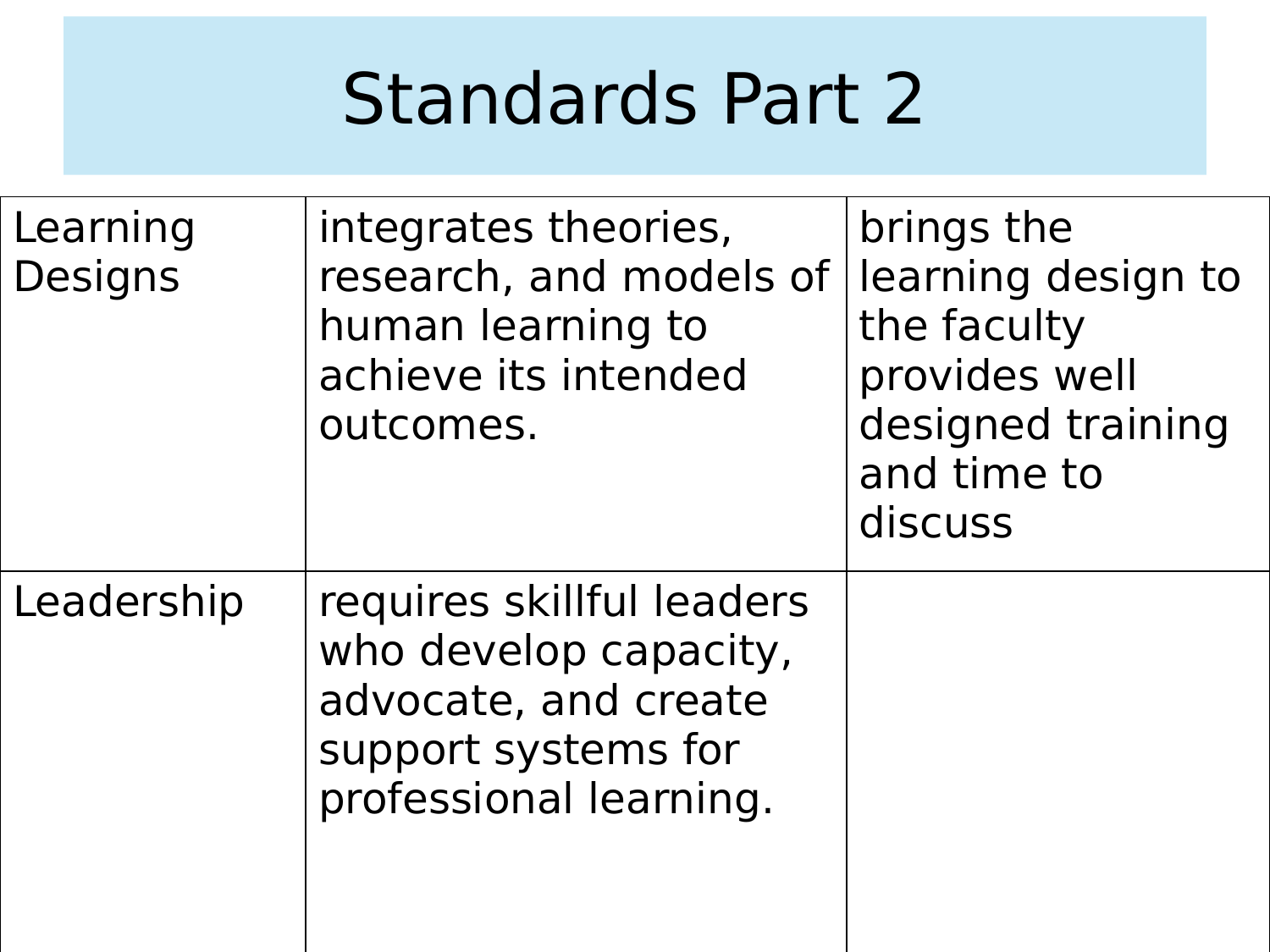

# Standards Part 2
| Learning Designs | integrates theories, research, and models of human learning to achieve its intended outcomes. | brings the learning design to the faculty provides well designed training and time to discuss |
| --- | --- | --- |
| Leadership | requires skillful leaders who develop capacity, advocate, and create support systems for professional learning. |  |